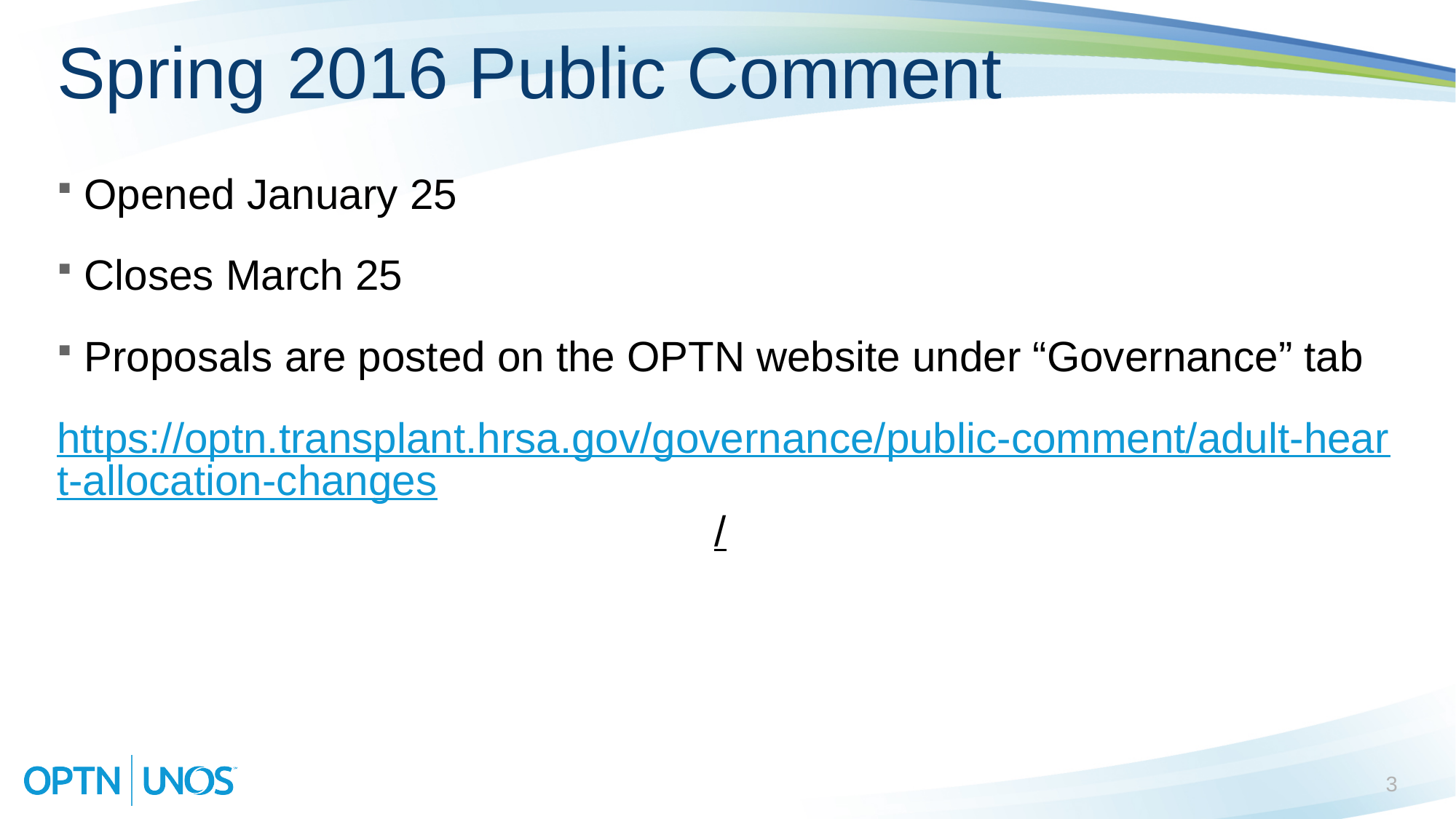

# Spring 2016 Public Comment
Opened January 25
Closes March 25
Proposals are posted on the OPTN website under “Governance” tab
https://optn.transplant.hrsa.gov/governance/public-comment/adult-heart-allocation-changes/
3